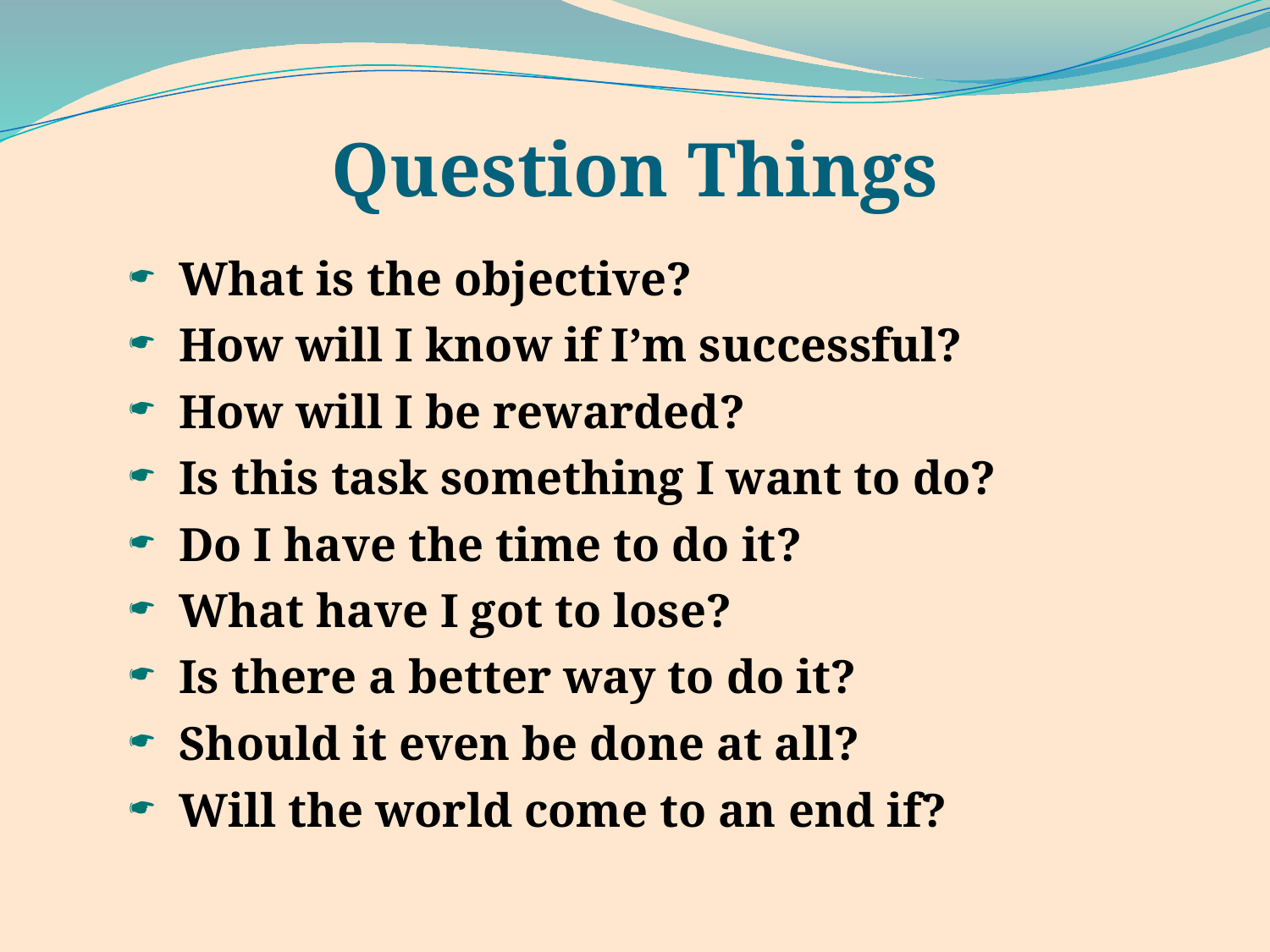

# Question Things
 What is the objective?
 How will I know if I’m successful?
 How will I be rewarded?
 Is this task something I want to do?
 Do I have the time to do it?
 What have I got to lose?
 Is there a better way to do it?
 Should it even be done at all?
 Will the world come to an end if?